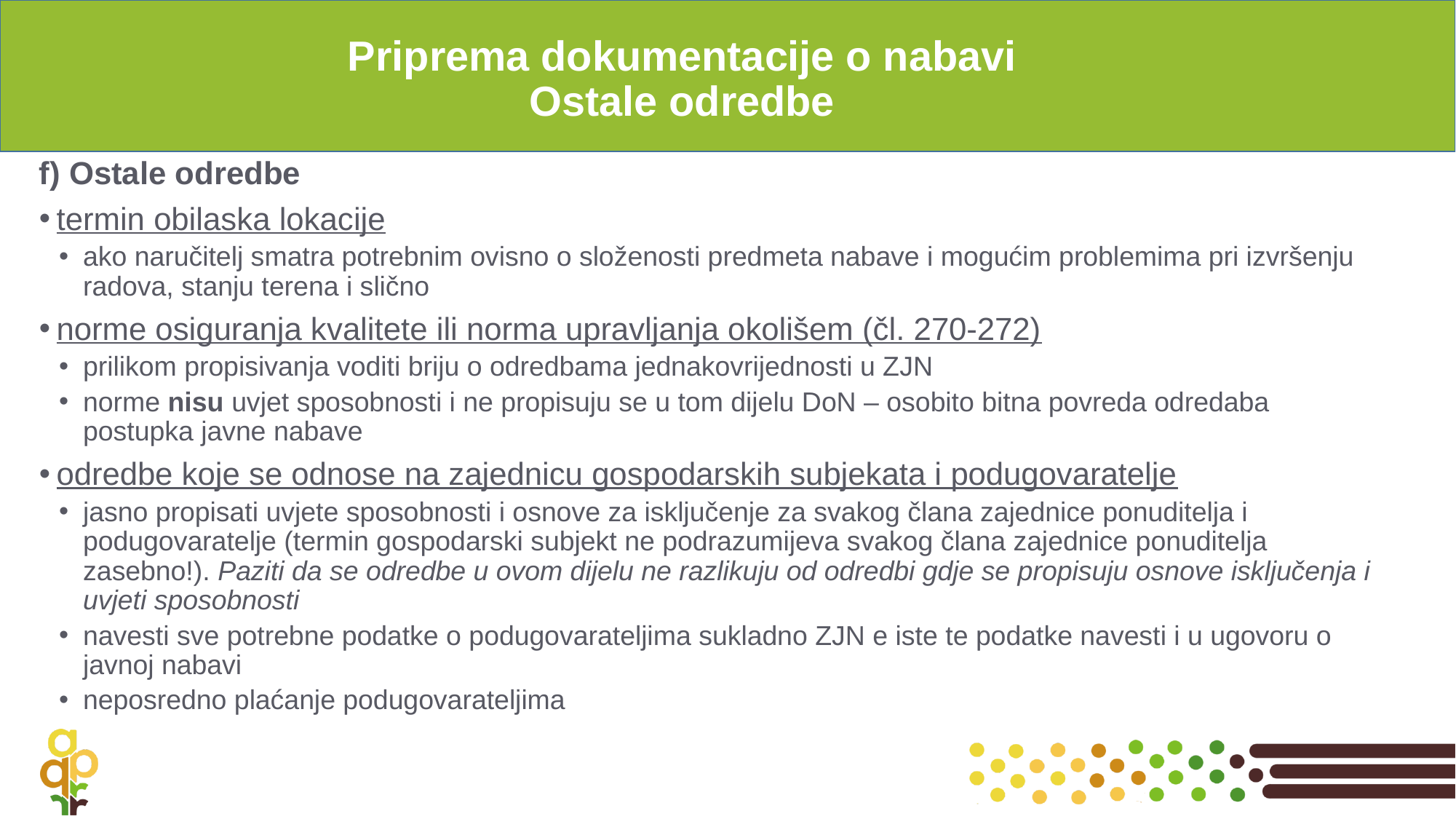

# Priprema dokumentacije o nabavi Ostale odredbe
f) Ostale odredbe
 termin obilaska lokacije
ako naručitelj smatra potrebnim ovisno o složenosti predmeta nabave i mogućim problemima pri izvršenju radova, stanju terena i slično
 norme osiguranja kvalitete ili norma upravljanja okolišem (čl. 270-272)
prilikom propisivanja voditi briju o odredbama jednakovrijednosti u ZJN
norme nisu uvjet sposobnosti i ne propisuju se u tom dijelu DoN – osobito bitna povreda odredaba postupka javne nabave
 odredbe koje se odnose na zajednicu gospodarskih subjekata i podugovaratelje
jasno propisati uvjete sposobnosti i osnove za isključenje za svakog člana zajednice ponuditelja i podugovaratelje (termin gospodarski subjekt ne podrazumijeva svakog člana zajednice ponuditelja zasebno!). Paziti da se odredbe u ovom dijelu ne razlikuju od odredbi gdje se propisuju osnove isključenja i uvjeti sposobnosti
navesti sve potrebne podatke o podugovarateljima sukladno ZJN e iste te podatke navesti i u ugovoru o javnoj nabavi
neposredno plaćanje podugovarateljima